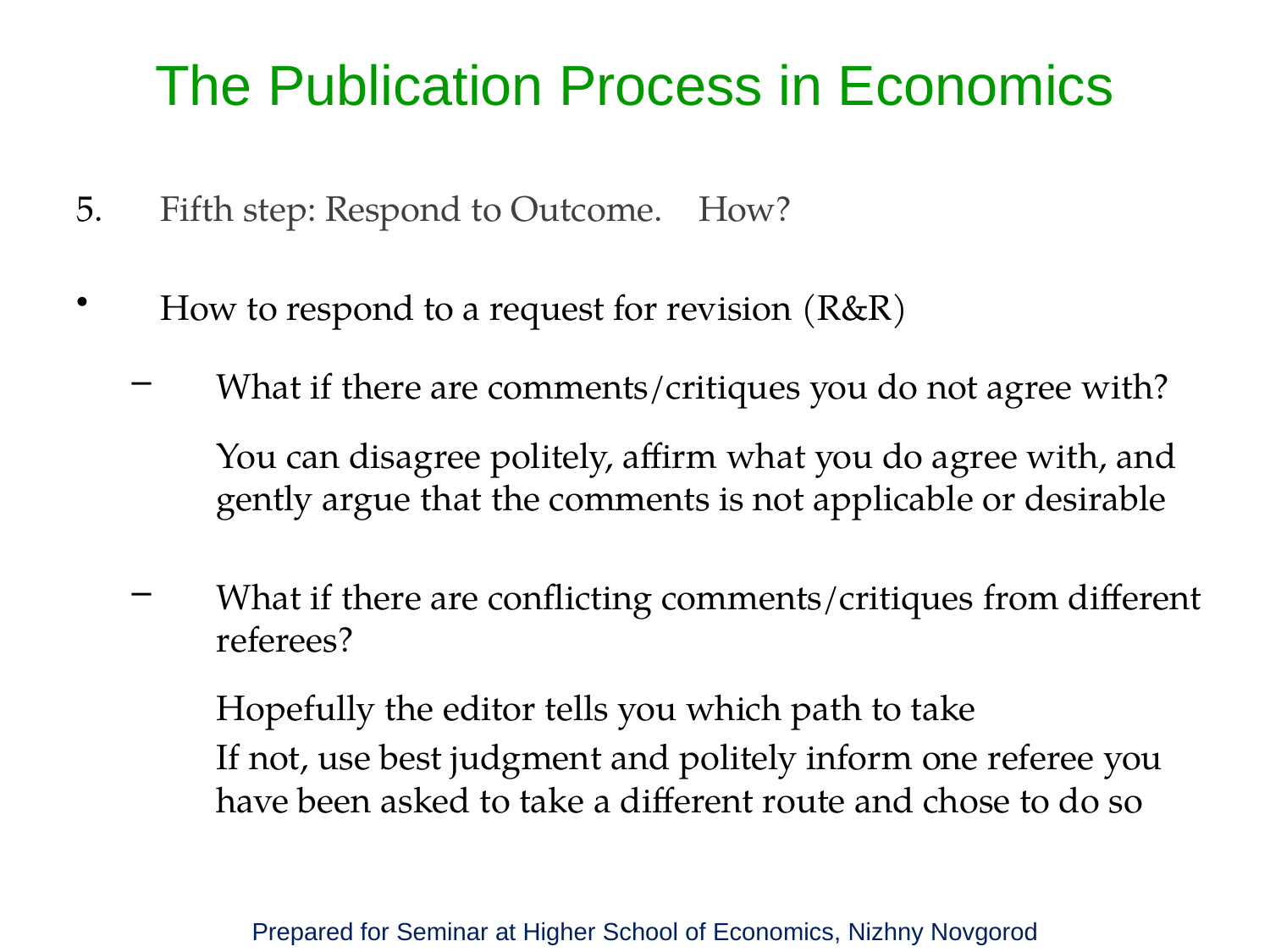

# The Publication Process in Economics
5.	Fifth step: Respond to Outcome.    How?

How to respond to a request for revision (R&R)

What if there are comments/critiques you do not agree with?

	You can disagree politely, affirm what you do agree with, and gently argue that the comments is not applicable or desirable

What if there are conflicting comments/critiques from different referees?

	Hopefully the editor tells you which path to take
	If not, use best judgment and politely inform one referee you have been asked to take a different route and chose to do so

Prepared for Seminar at Higher School of Economics, Nizhny Novgorod